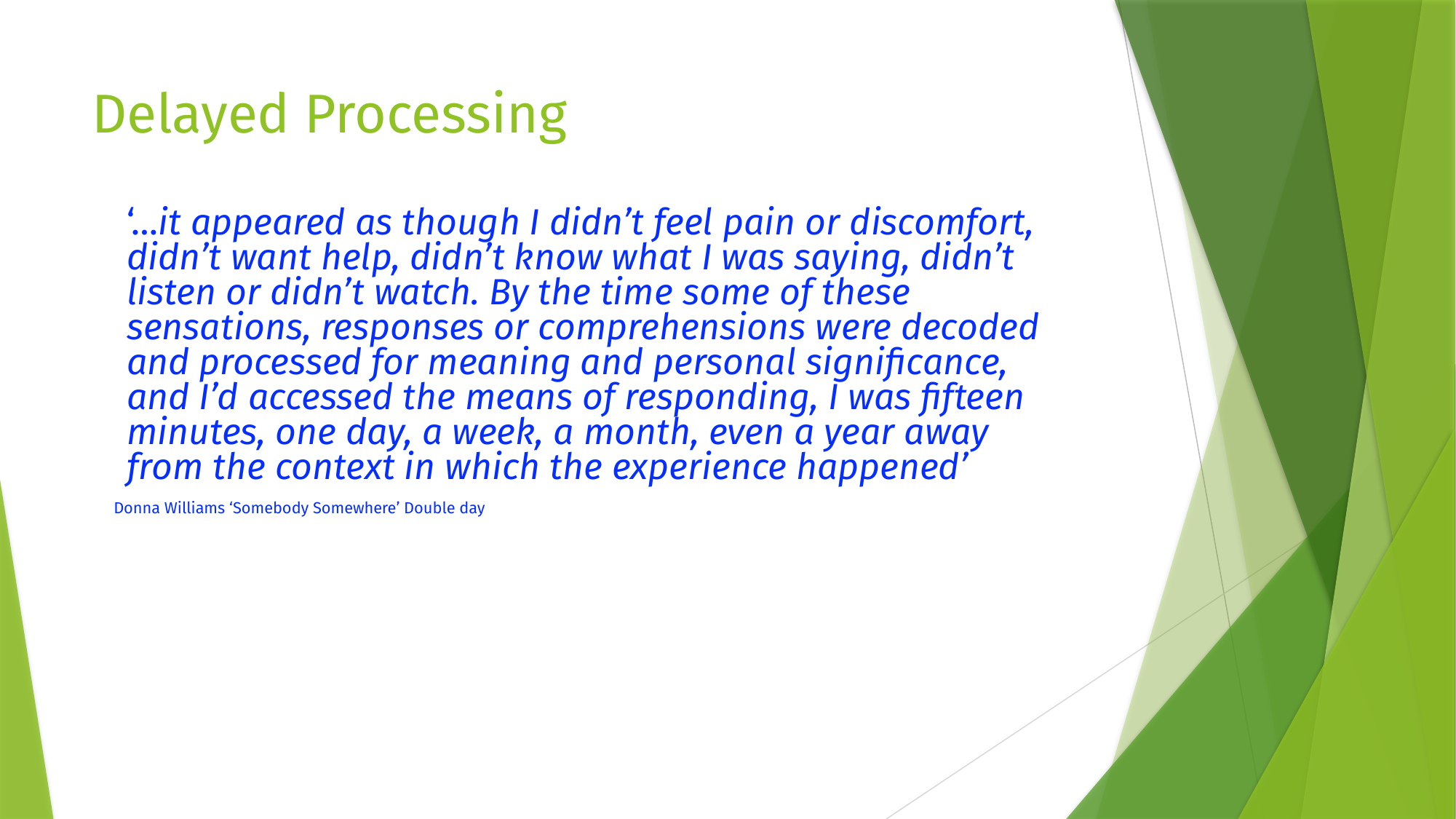

# Delayed Processing
‘…it appeared as though I didn’t feel pain or discomfort, didn’t want help, didn’t know what I was saying, didn’t listen or didn’t watch. By the time some of these sensations, responses or comprehensions were decoded and processed for meaning and personal significance, and I’d accessed the means of responding, I was fifteen minutes, one day, a week, a month, even a year away from the context in which the experience happened’
Donna Williams ‘Somebody Somewhere’ Double day